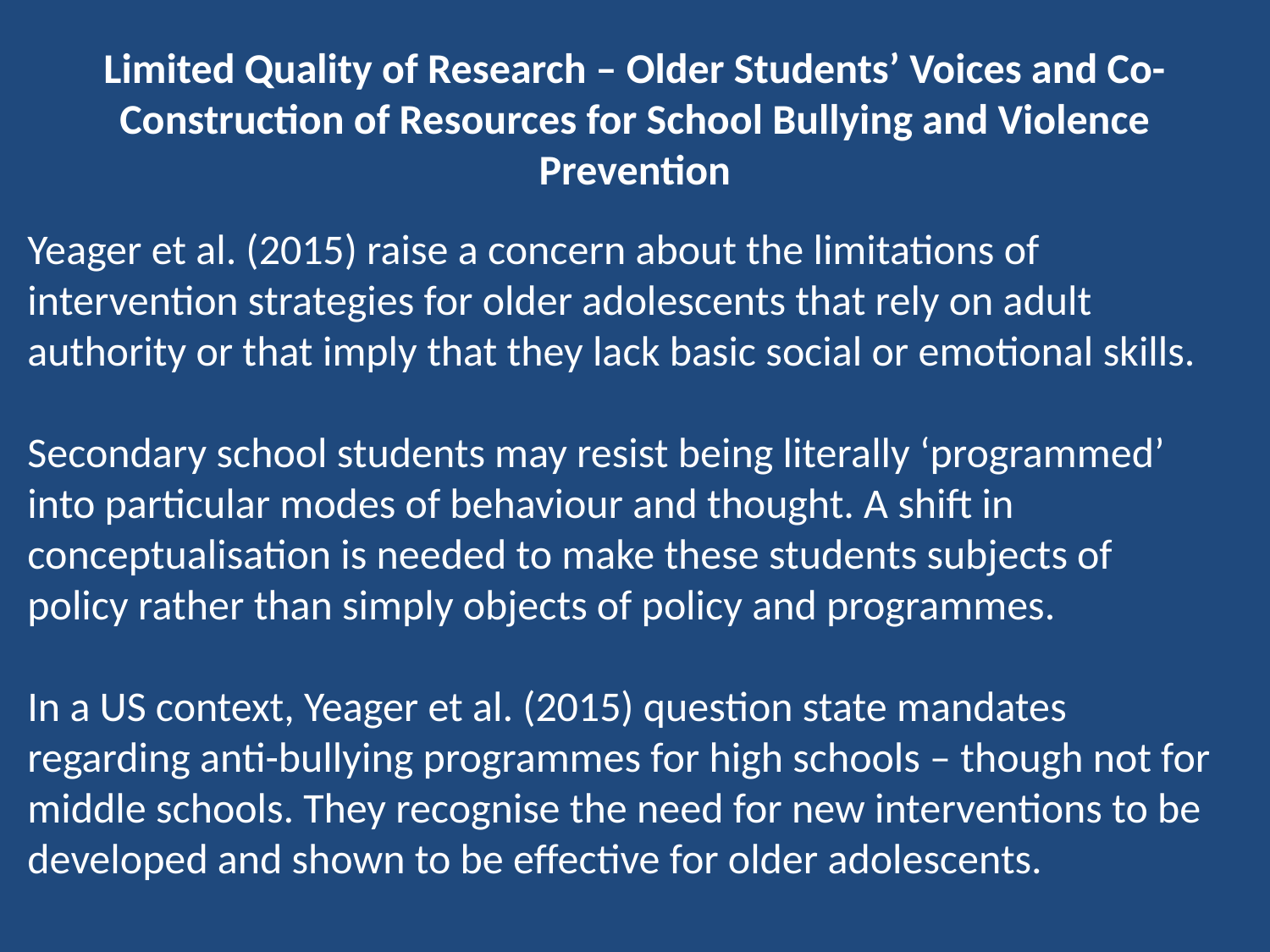

# Limited Quality of Research – Older Students’ Voices and Co-Construction of Resources for School Bullying and Violence Prevention
Yeager et al. (2015) raise a concern about the limitations of intervention strategies for older adolescents that rely on adult authority or that imply that they lack basic social or emotional skills.

Secondary school students may resist being literally ‘programmed’ into particular modes of behaviour and thought. A shift in conceptualisation is needed to make these students subjects of policy rather than simply objects of policy and programmes.

In a US context, Yeager et al. (2015) question state mandates regarding anti-bullying programmes for high schools – though not for middle schools. They recognise the need for new interventions to be developed and shown to be effective for older adolescents.